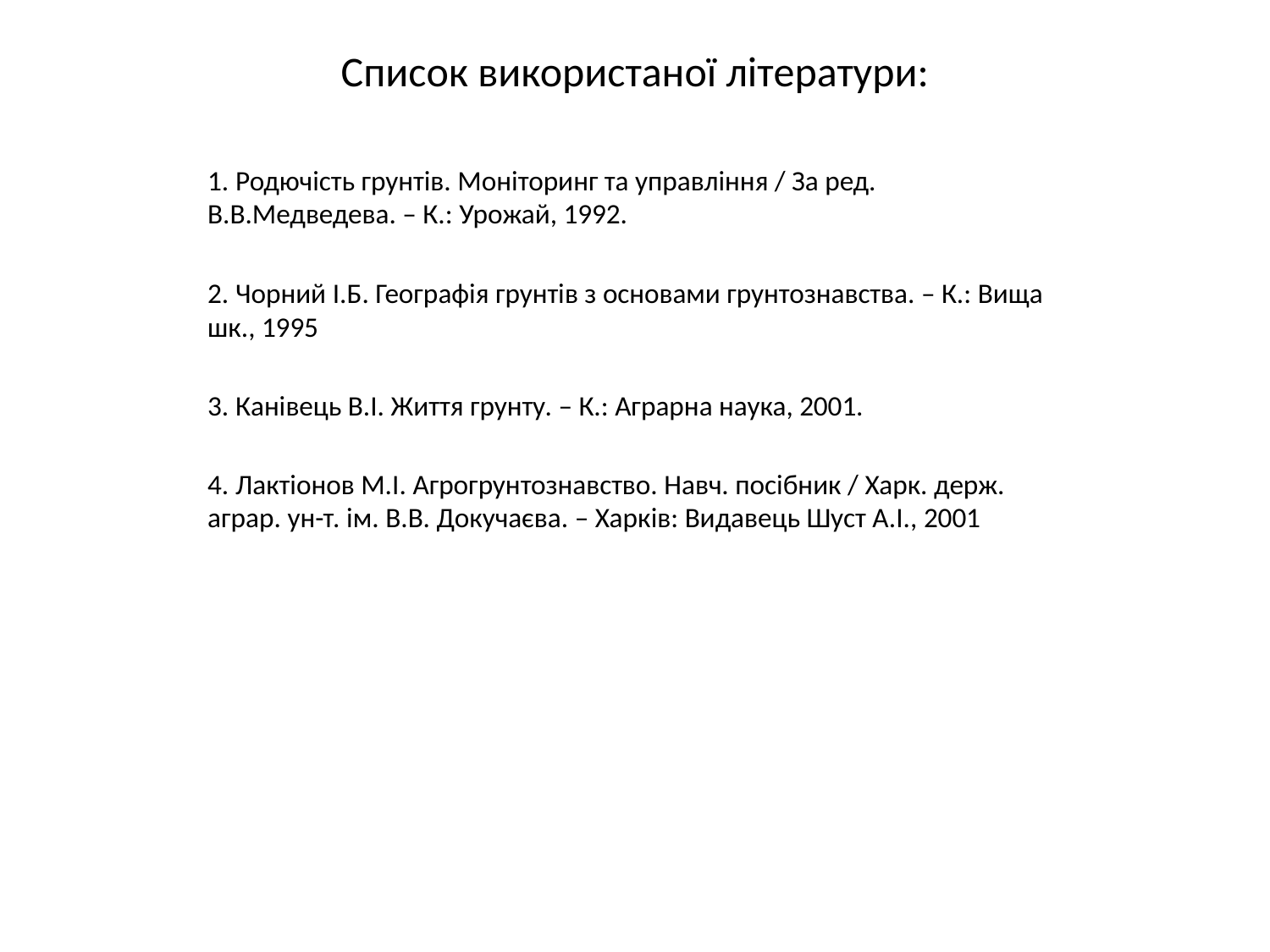

# Список використаної літератури:
1. Родючість грунтів. Моніторинг та управління / За ред. В.В.Медведева. – К.: Урожай, 1992.

2. Чорний І.Б. Географія грунтів з основами грунтознавства. – К.: Вища шк., 1995

3. Канівець В.І. Життя грунту. – К.: Аграрна наука, 2001.

4. Лактіонов М.І. Агрогрунтознавство. Навч. посібник / Харк. держ. аграр. ун-т. ім. В.В. Докучаєва. – Харків: Видавець Шуст А.І., 2001